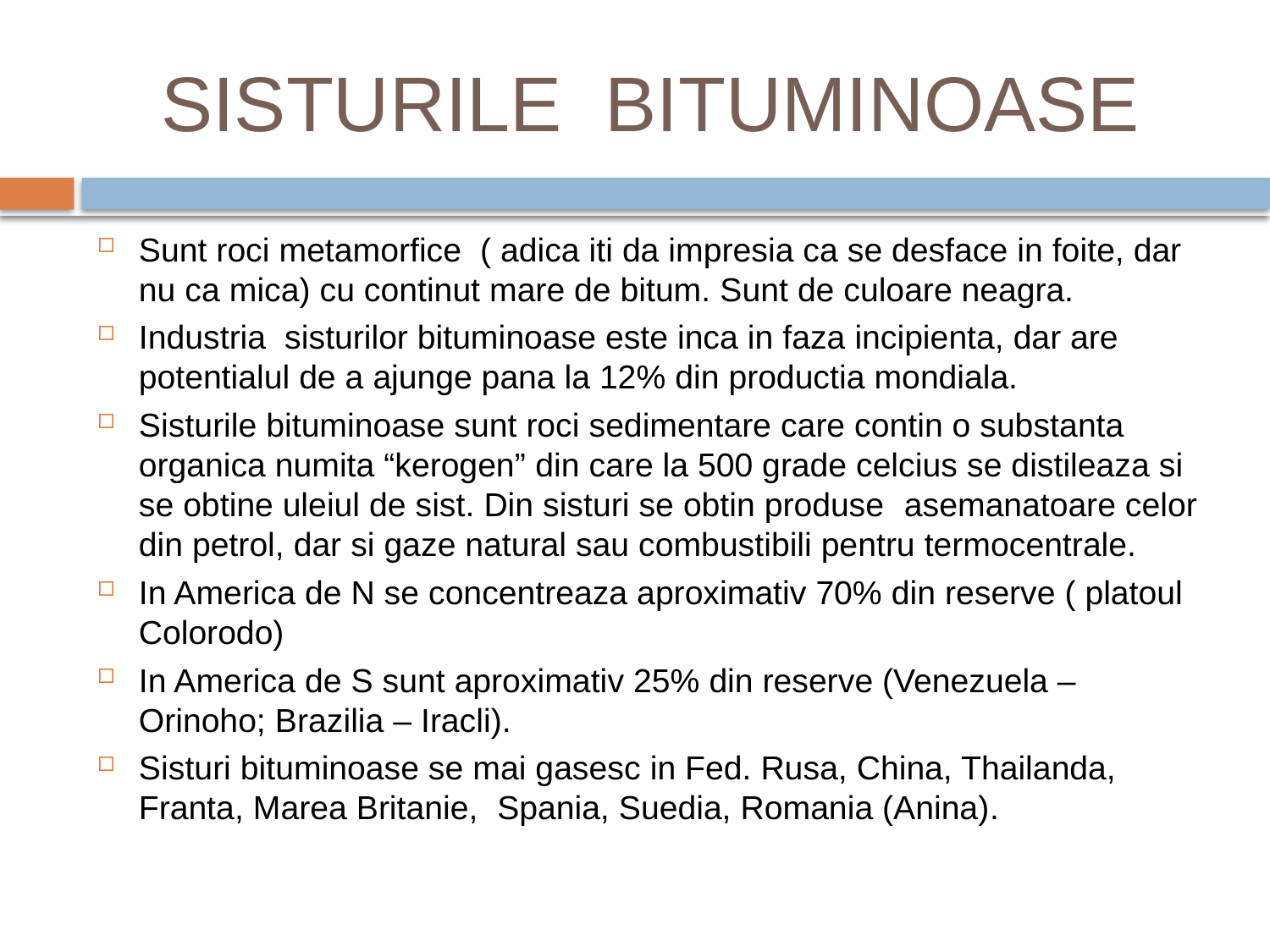

# SISTURILE  BITUMINOASE
Sunt roci metamorfice  ( adica iti da impresia ca se desface in foite, dar nu ca mica) cu continut mare de bitum. Sunt de culoare neagra.
Industria  sisturilor bituminoase este inca in faza incipienta, dar are potentialul de a ajunge pana la 12% din productia mondiala.
Sisturile bituminoase sunt roci sedimentare care contin o substanta organica numita “kerogen” din care la 500 grade celcius se distileaza si se obtine uleiul de sist. Din sisturi se obtin produse  asemanatoare celor din petrol, dar si gaze natural sau combustibili pentru termocentrale.
In America de N se concentreaza aproximativ 70% din reserve ( platoul Colorodo)
In America de S sunt aproximativ 25% din reserve (Venezuela – Orinoho; Brazilia – Iracli).
Sisturi bituminoase se mai gasesc in Fed. Rusa, China, Thailanda, Franta, Marea Britanie,  Spania, Suedia, Romania (Anina).